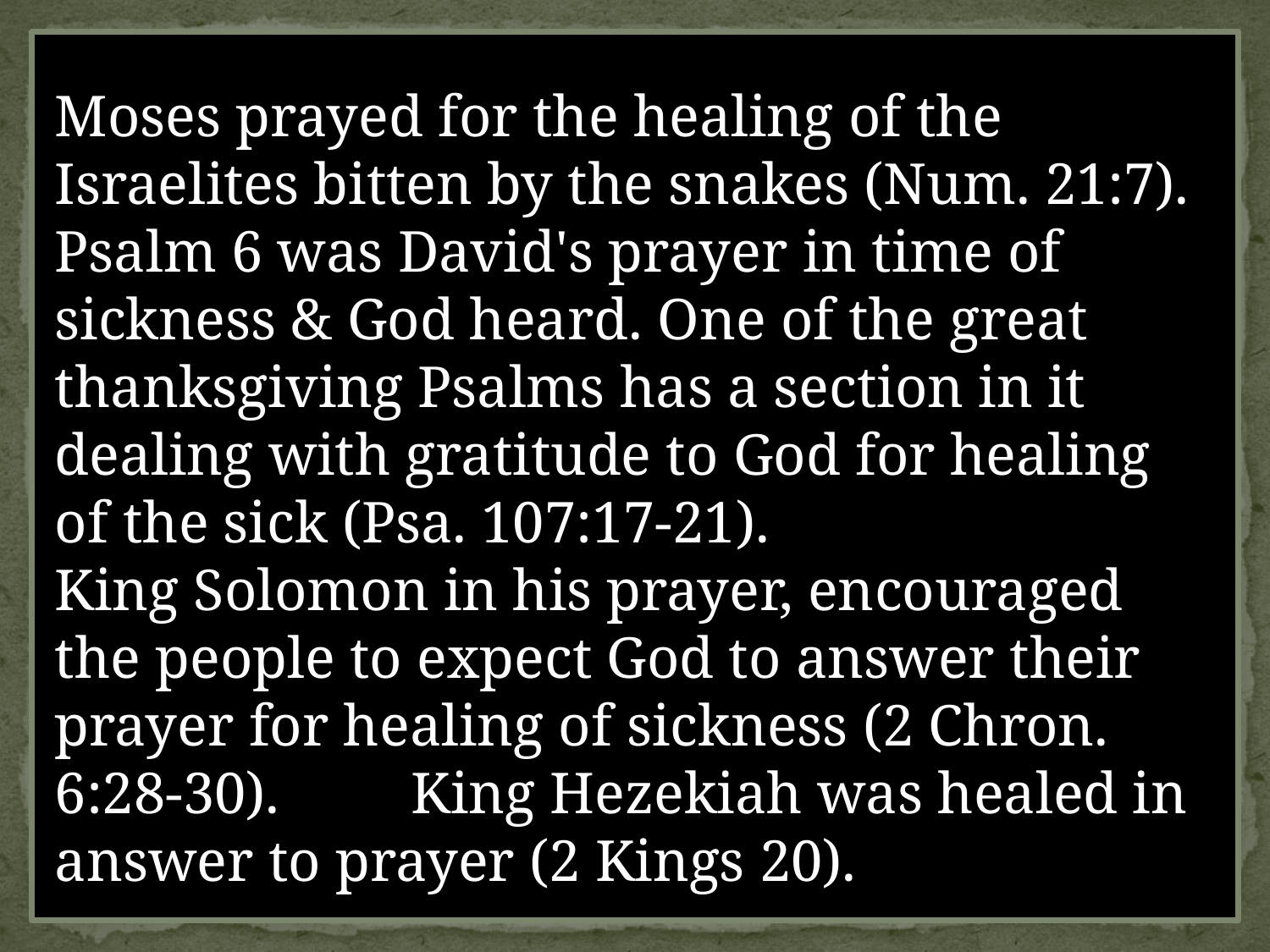

Moses prayed for the healing of the Israelites bitten by the snakes (Num. 21:7). Psalm 6 was David's prayer in time of sickness & God heard. One of the great thanksgiving Psalms has a section in it dealing with gratitude to God for healing of the sick (Psa. 107:17-21).
King Solomon in his prayer, encouraged the people to expect God to answer their prayer for healing of sickness (2 Chron. 6:28-30).         King Hezekiah was healed in answer to prayer (2 Kings 20).